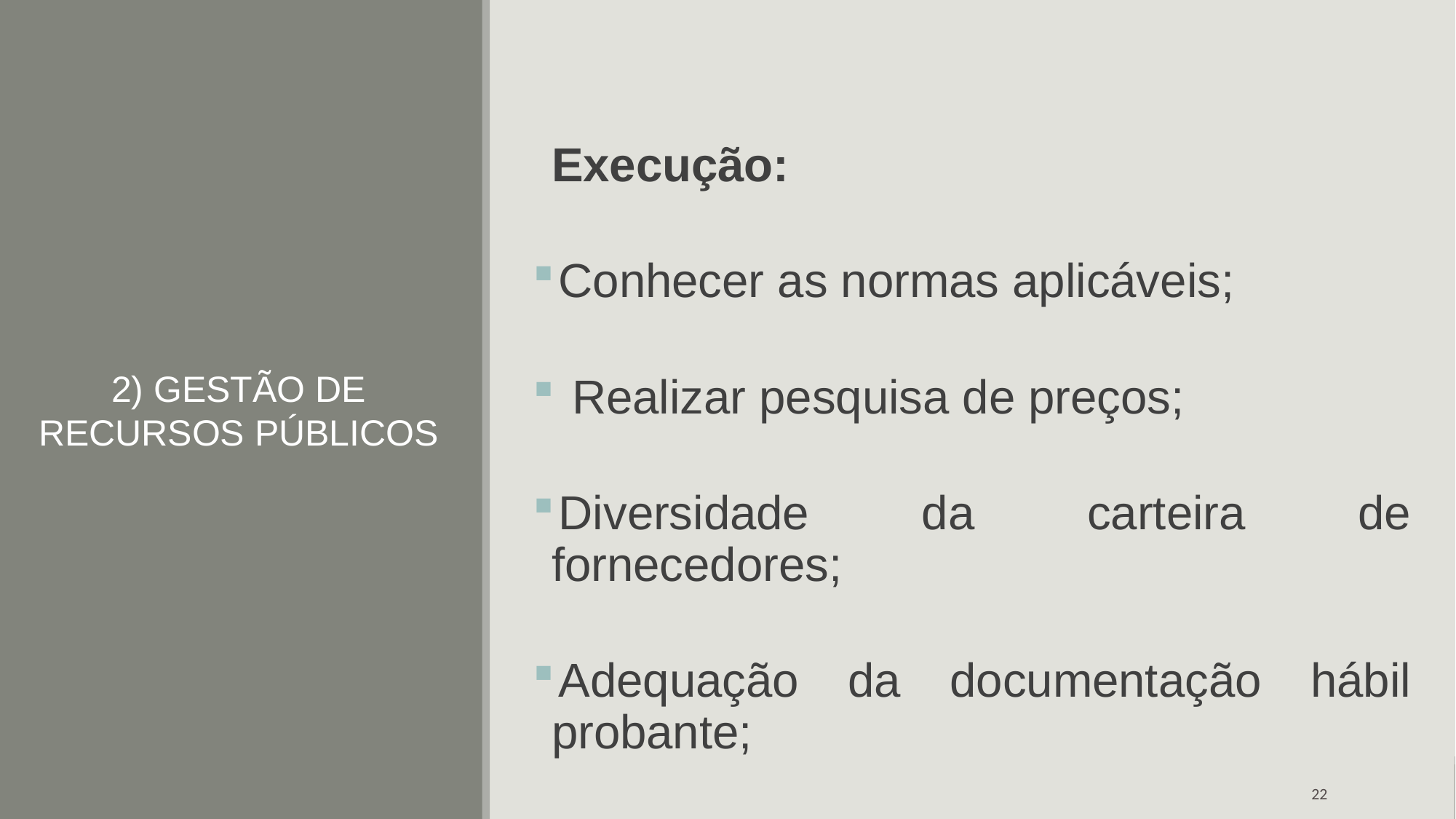

Execução:

Conhecer as normas aplicáveis;

 Realizar pesquisa de preços;

Diversidade da carteira de fornecedores;

Adequação da documentação hábil probante;

# 2) GESTÃO DE RECURSOS PÚBLICOS
22